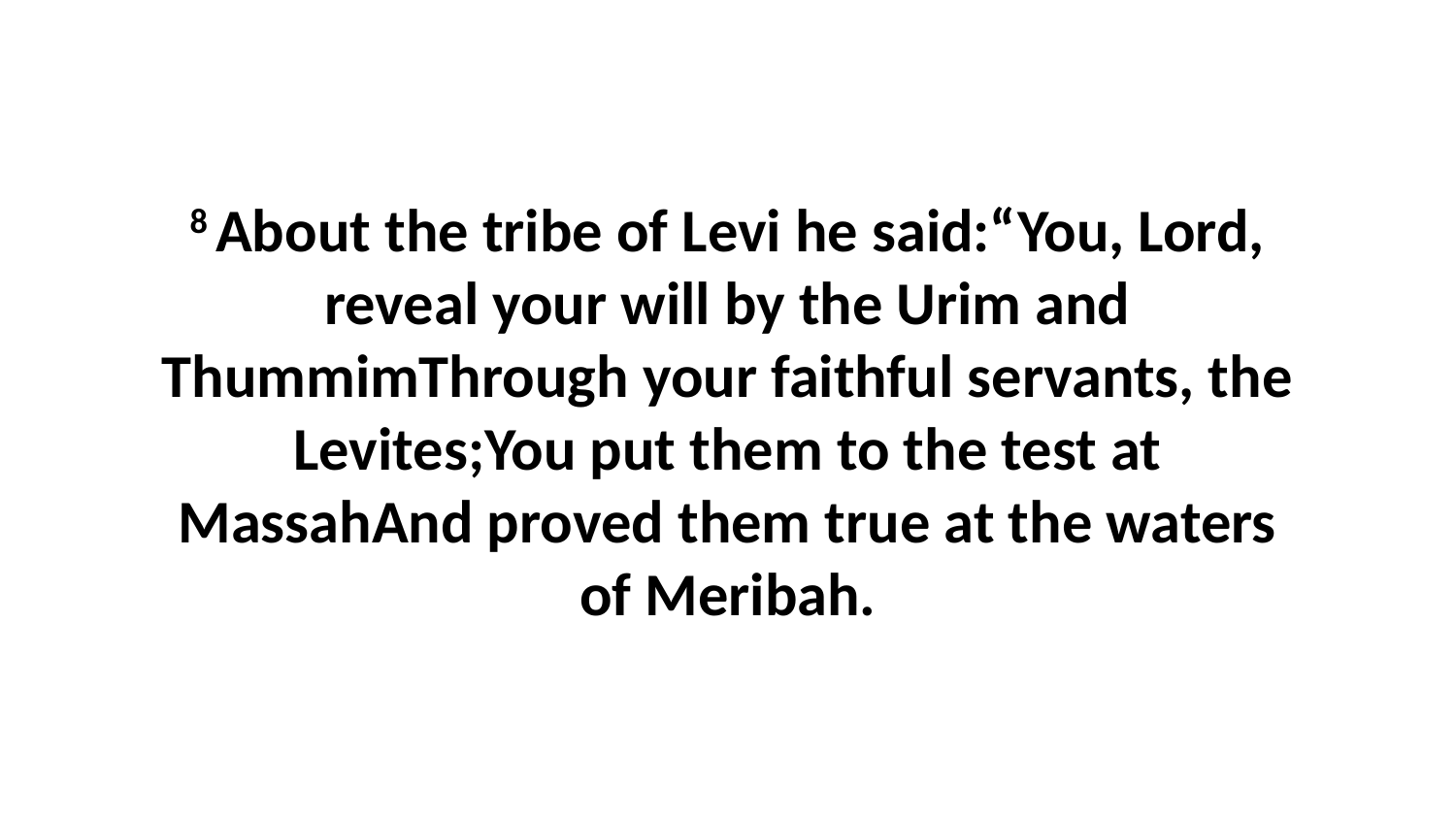

8 About the tribe of Levi he said:“You, Lord, reveal your will by the Urim and ThummimThrough your faithful servants, the Levites;You put them to the test at MassahAnd proved them true at the waters of Meribah.